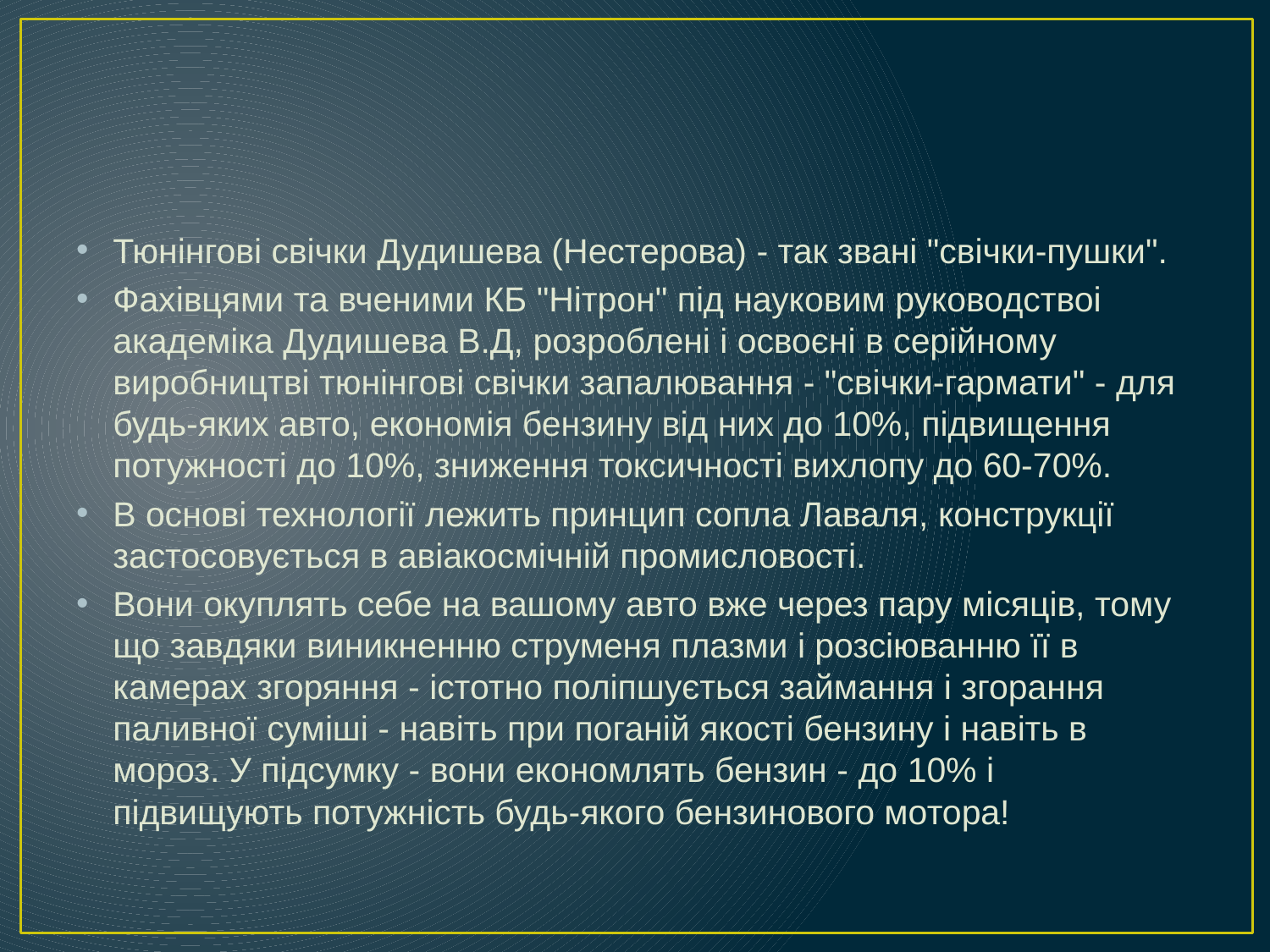

#
Тюнінгові свічки Дудишева (Нестерова) - так звані "свічки-пушки".
Фахівцями та вченими КБ "Нітрон" під науковим руководствоі академіка Дудишева В.Д, розроблені і освоєні в серійному виробництві тюнінгові свічки запалювання - "свічки-гармати" - для будь-яких авто, економія бензину від них до 10%, підвищення потужності до 10%, зниження токсичності вихлопу до 60-70%.
В основі технології лежить принцип сопла Лаваля, конструкції застосовується в авіакосмічній промисловості.
Вони окуплять себе на вашому авто вже через пару місяців, тому що завдяки виникненню струменя плазми і розсіюванню її в камерах згоряння - істотно поліпшується займання і згорання паливної суміші - навіть при поганій якості бензину і навіть в мороз. У підсумку - вони економлять бензин - до 10% і підвищують потужність будь-якого бензинового мотора!